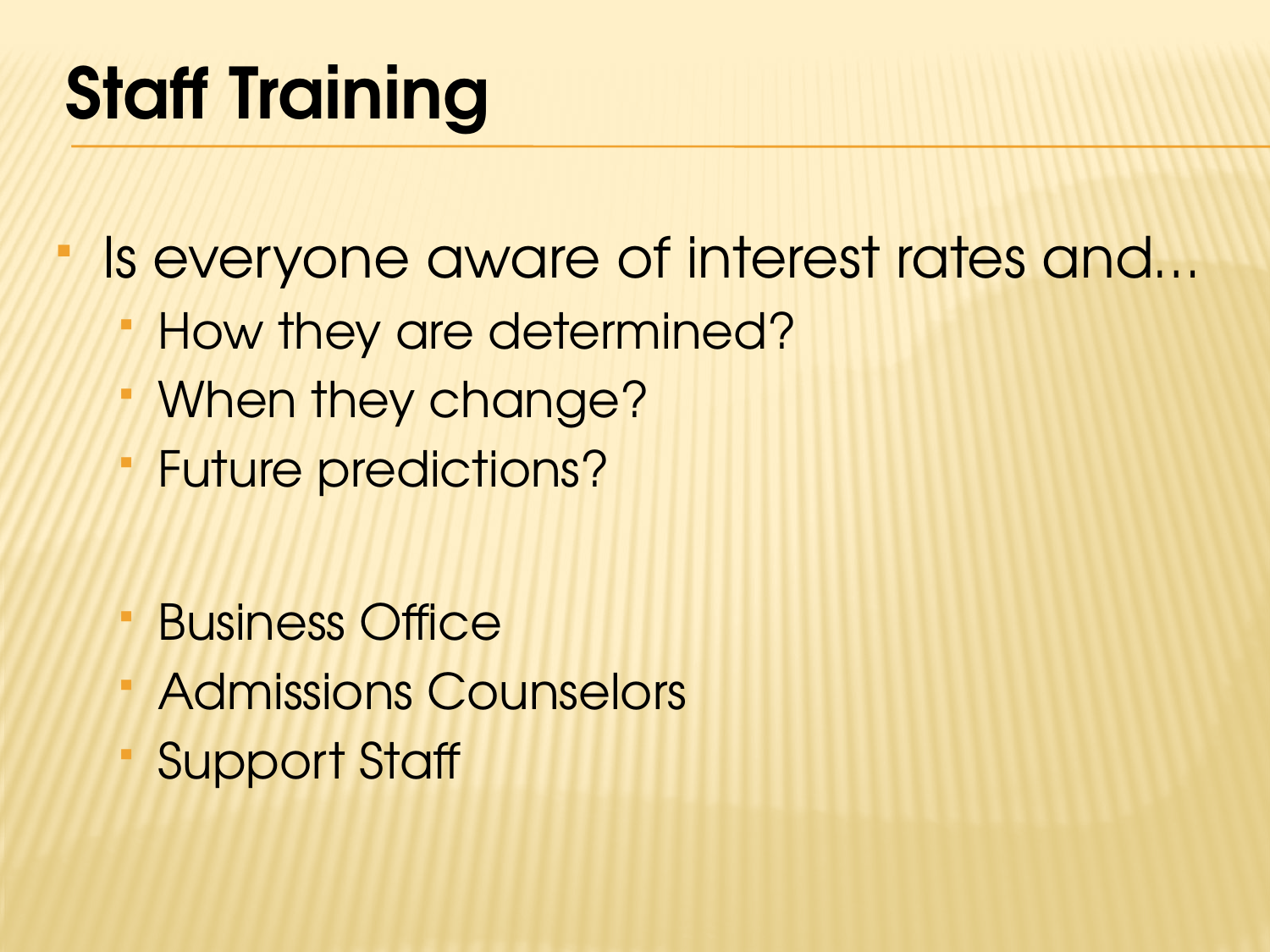

Staff Training
Is everyone aware of interest rates and…
How they are determined?
When they change?
Future predictions?

Business Office
Admissions Counselors
Support Staff